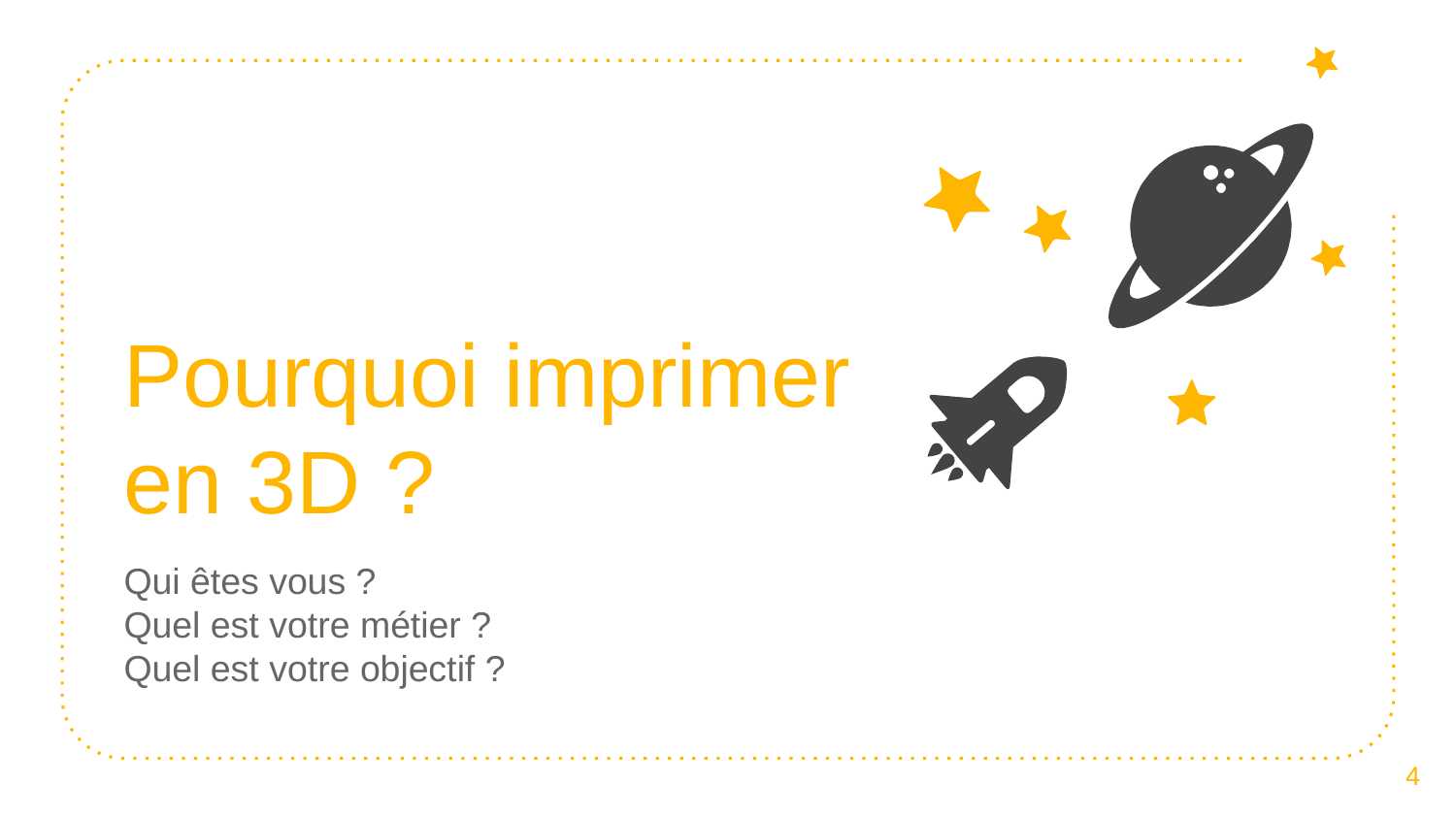

Pourquoi imprimer en 3D ?

Qui êtes vous ?
Quel est votre métier ?
Quel est votre objectif ?
4